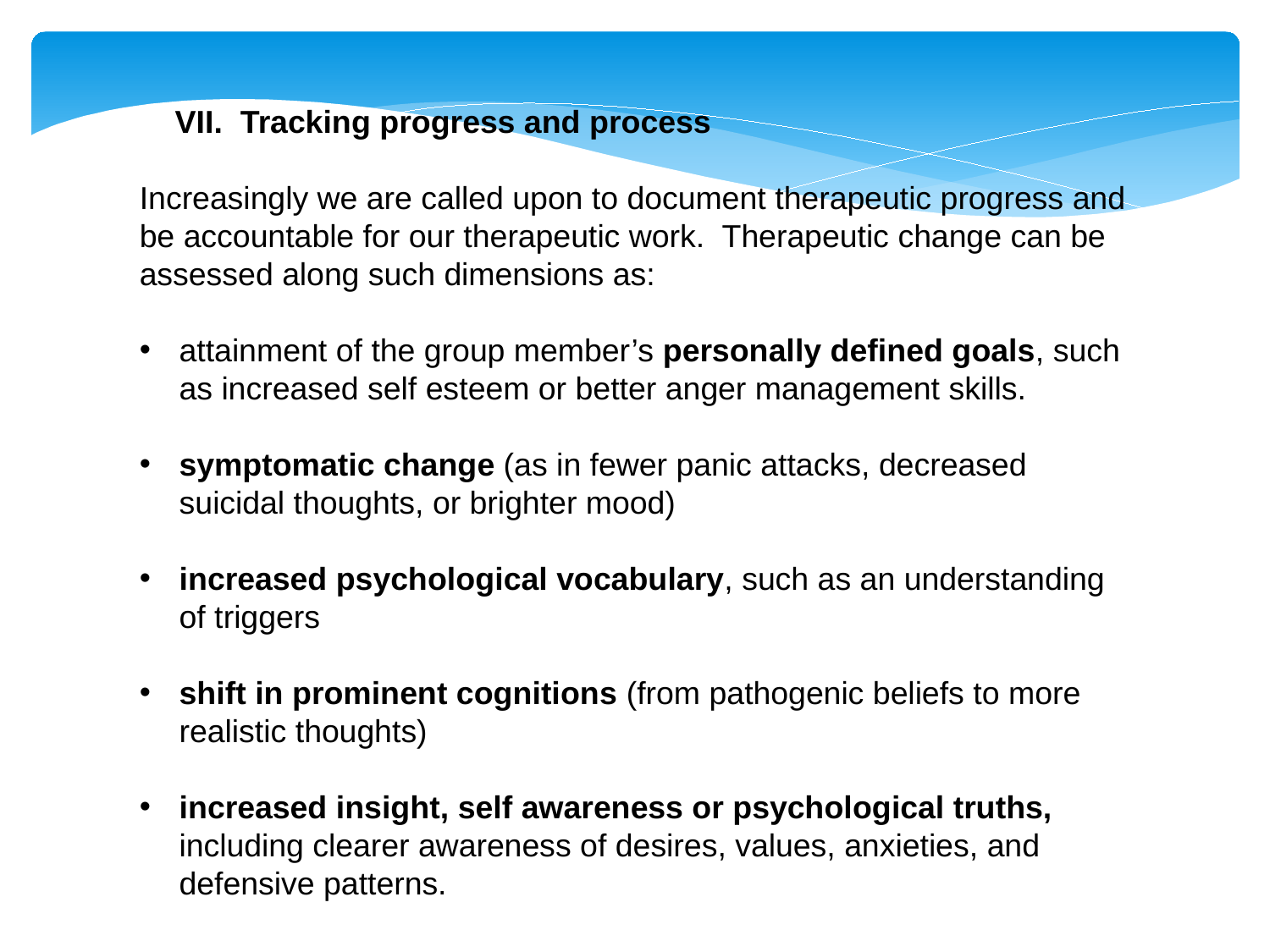

VII.  Tracking progress and process

Increasingly we are called upon to document therapeutic progress and be accountable for our therapeutic work.  Therapeutic change can be assessed along such dimensions as:

attainment of the group member’s personally defined goals, such as increased self esteem or better anger management skills.

symptomatic change (as in fewer panic attacks, decreased suicidal thoughts, or brighter mood)

increased psychological vocabulary, such as an understanding of triggers

shift in prominent cognitions (from pathogenic beliefs to more realistic thoughts)

increased insight, self awareness or psychological truths, including clearer awareness of desires, values, anxieties, and defensive patterns.